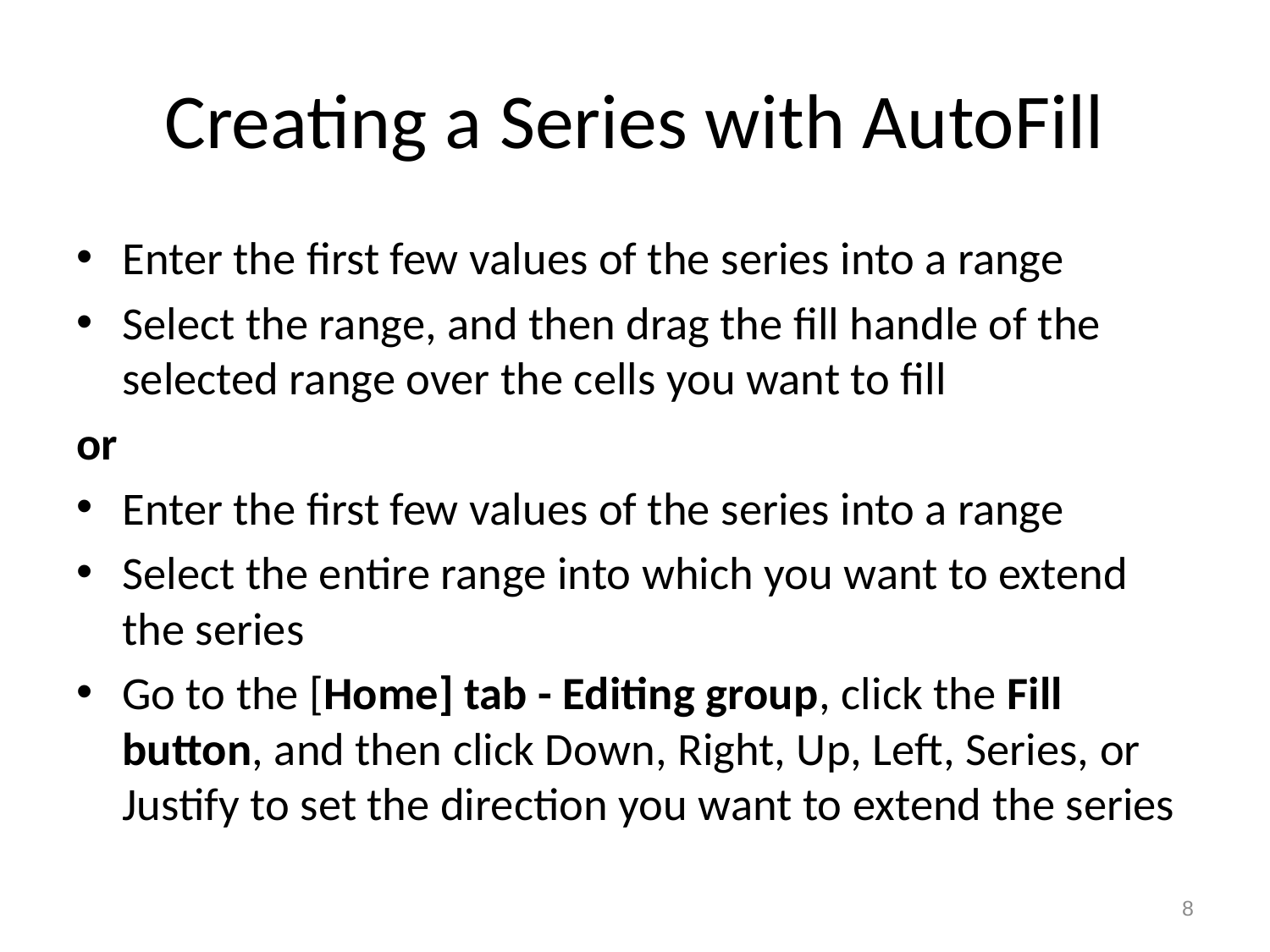

# Creating a Series with AutoFill
Enter the first few values of the series into a range
Select the range, and then drag the fill handle of the selected range over the cells you want to fill
or
Enter the first few values of the series into a range
Select the entire range into which you want to extend the series
Go to the [Home] tab - Editing group, click the Fill button, and then click Down, Right, Up, Left, Series, or Justify to set the direction you want to extend the series
8